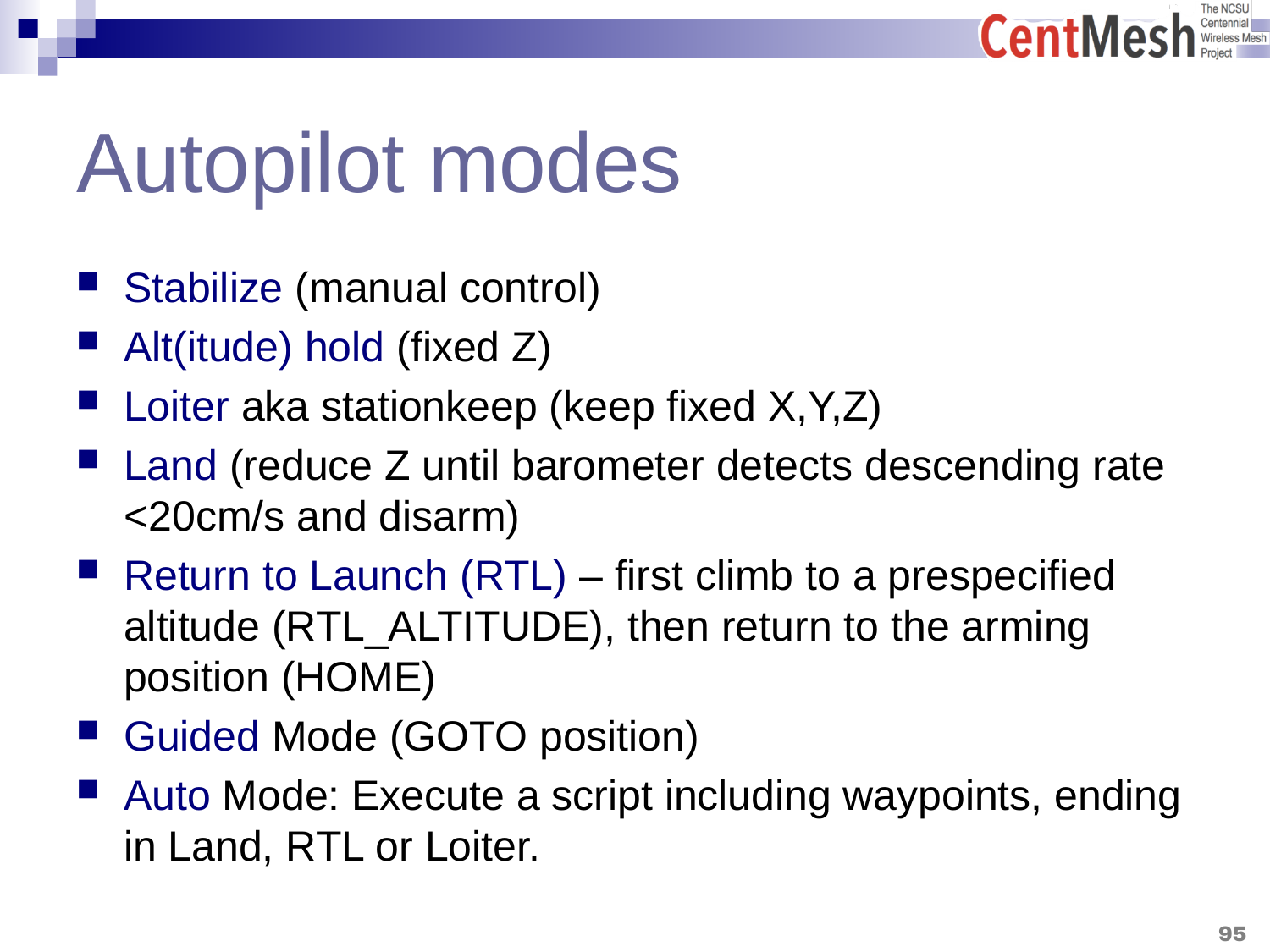

# Autopilot modes
Stabilize (manual control)
Alt(itude) hold (fixed Z)
Loiter aka stationkeep (keep fixed X,Y,Z)
Land (reduce Z until barometer detects descending rate <20cm/s and disarm)
Return to Launch (RTL) – first climb to a prespecified altitude (RTL_ALTITUDE), then return to the arming position (HOME)
Guided Mode (GOTO position)
Auto Mode: Execute a script including waypoints, ending in Land, RTL or Loiter.
         95